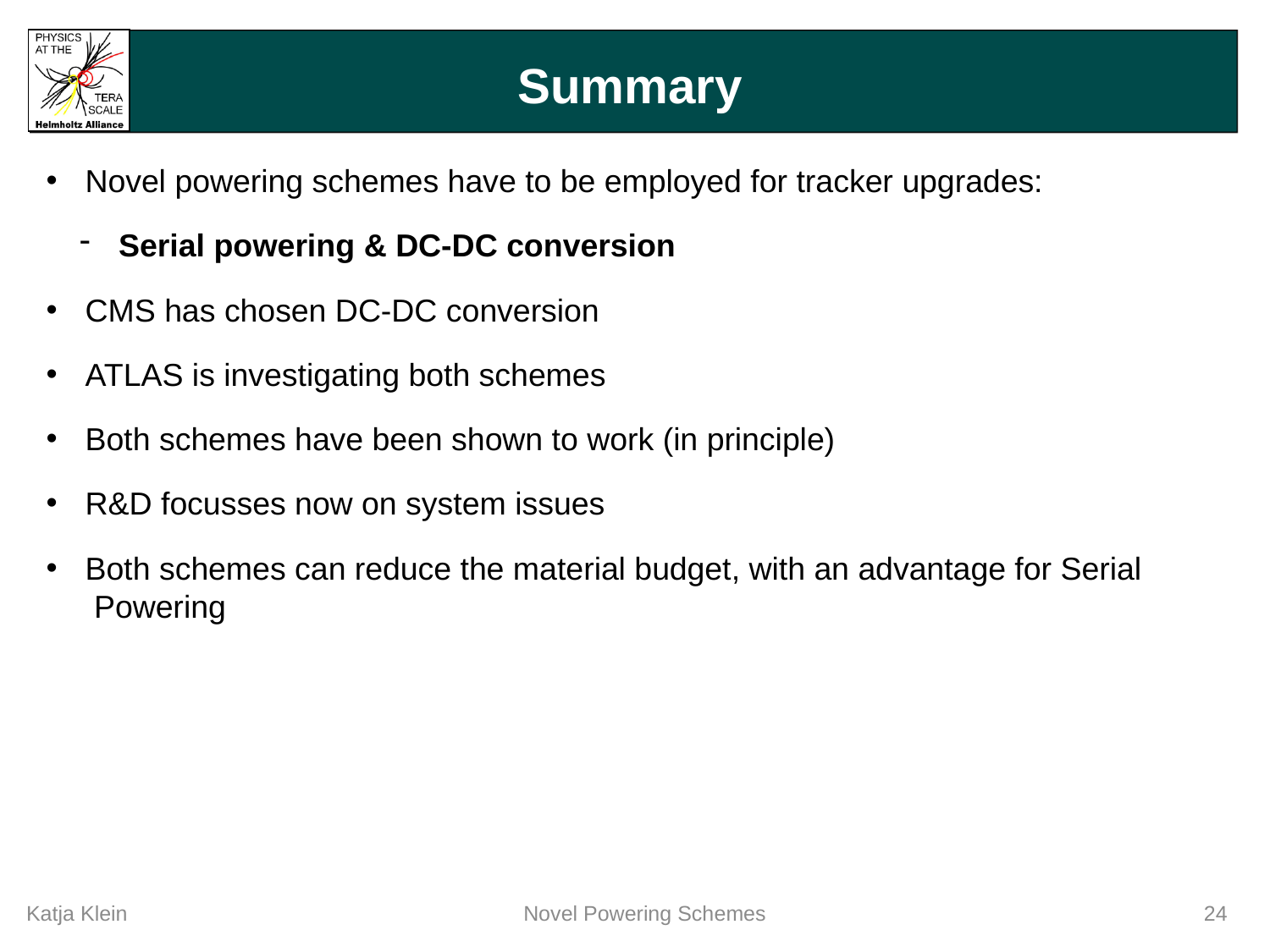

# Summary
 Novel powering schemes have to be employed for tracker upgrades:
 Serial powering & DC-DC conversion
 CMS has chosen DC-DC conversion
 ATLAS is investigating both schemes
 Both schemes have been shown to work (in principle)
 R&D focusses now on system issues
 Both schemes can reduce the material budget, with an advantage for Serial
  Powering
Katja Klein
Novel Powering Schemes
24